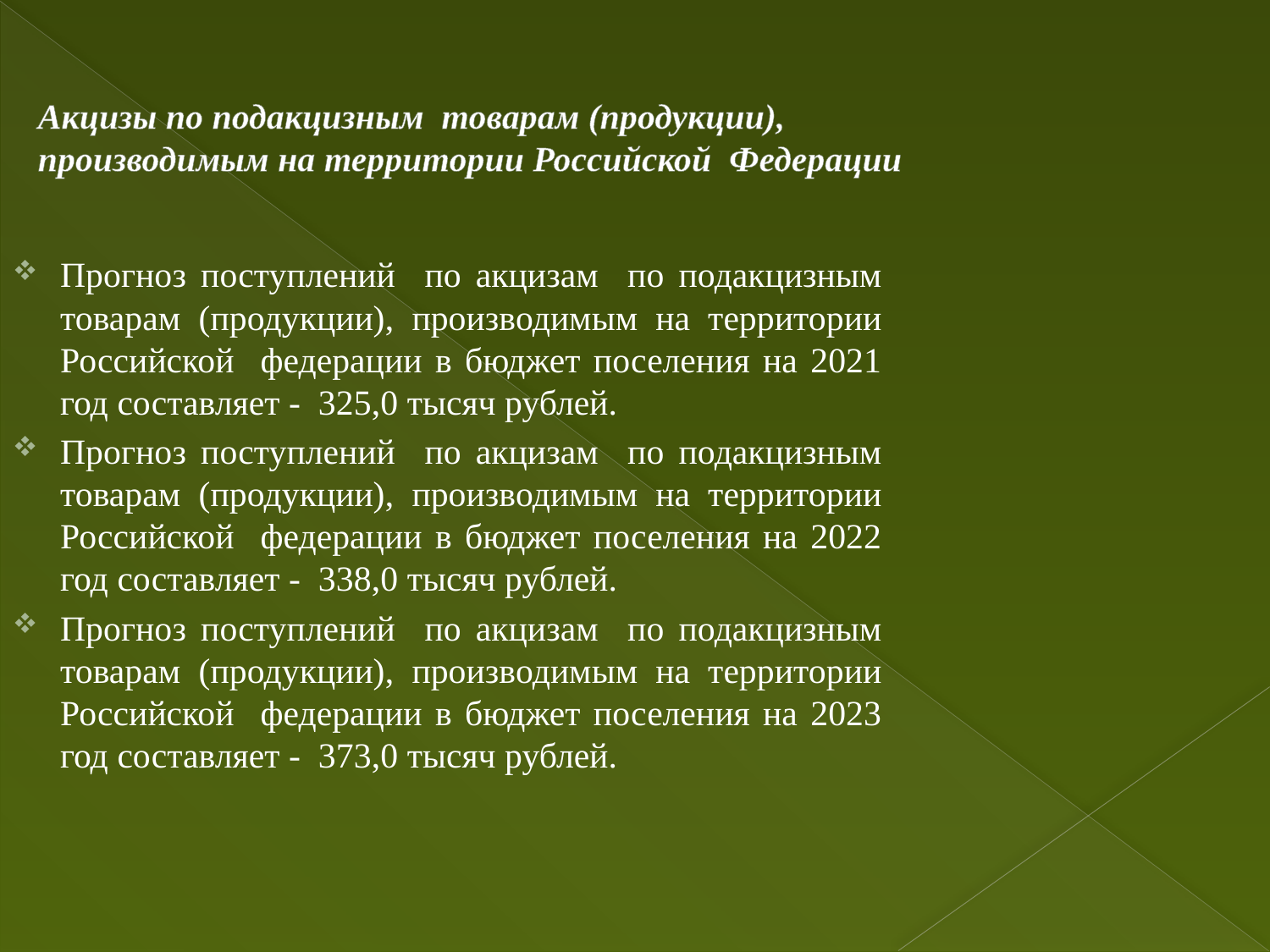

Акцизы по подакцизным  товарам (продукции),  производимым на территории Российской  Федерации
Прогноз поступлений  по акцизам  по подакцизным товарам (продукции), производимым на территории Российской  федерации в бюджет поселения на 2021 год составляет -  325,0 тысяч рублей.
Прогноз поступлений  по акцизам  по подакцизным товарам (продукции), производимым на территории Российской  федерации в бюджет поселения на 2022 год составляет -  338,0 тысяч рублей.
Прогноз поступлений  по акцизам  по подакцизным товарам (продукции), производимым на территории Российской  федерации в бюджет поселения на 2023 год составляет -  373,0 тысяч рублей.